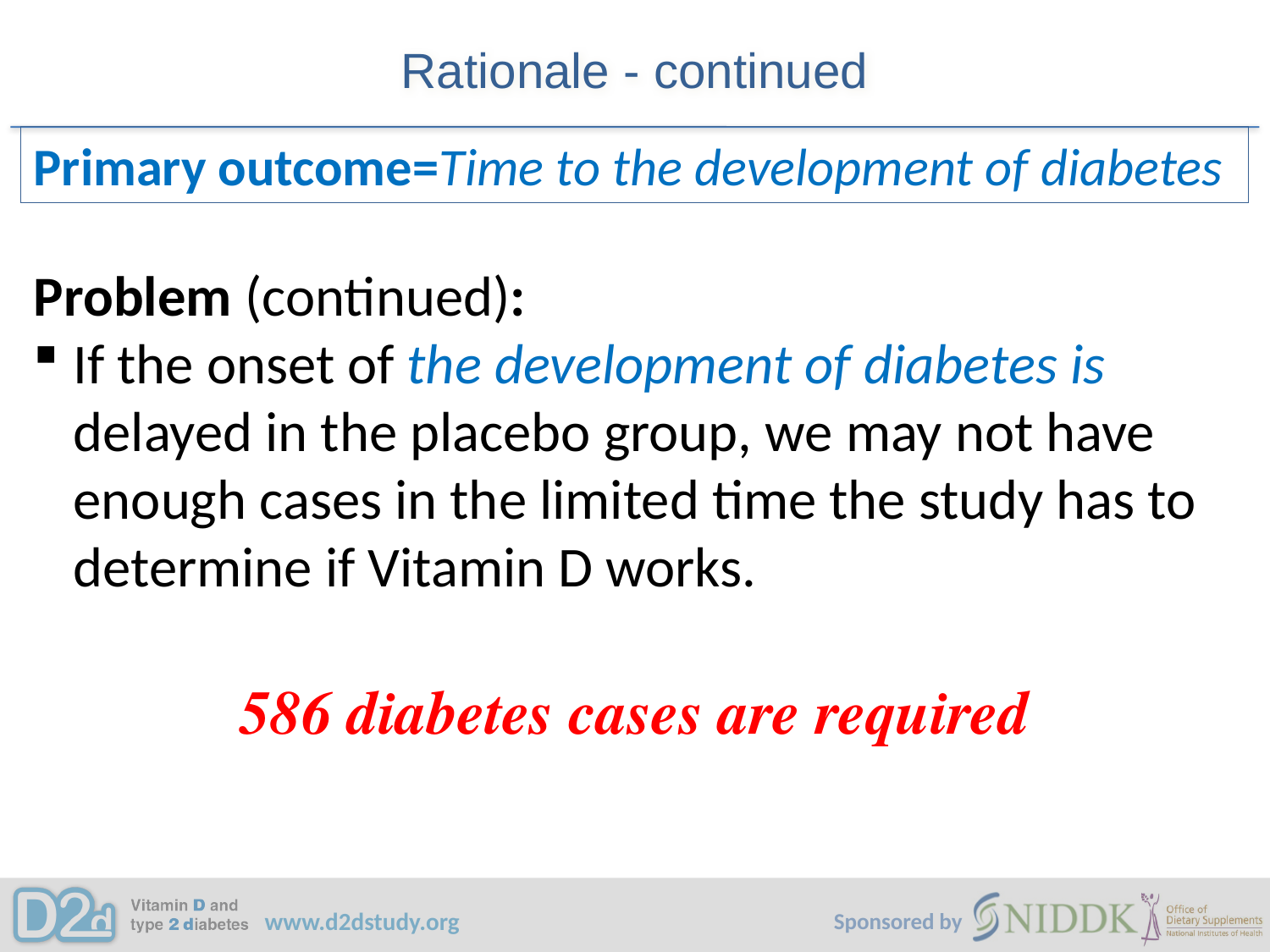

# Rationale - continued
Primary outcome=Time to the development of diabetes
Problem (continued):
If the onset of the development of diabetes is delayed in the placebo group, we may not have enough cases in the limited time the study has to determine if Vitamin D works.

586 diabetes cases are required